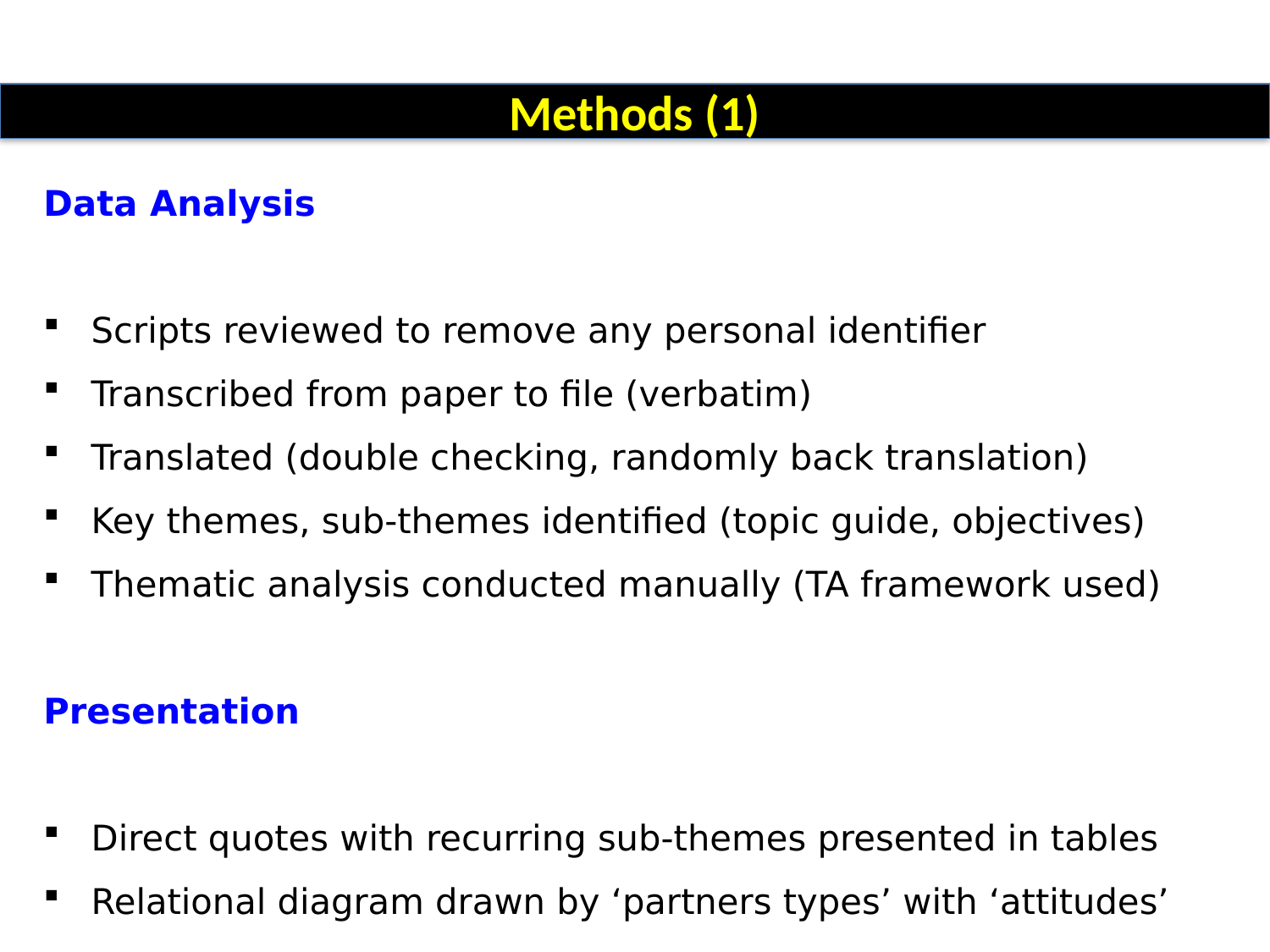

Methods (1)
Data Analysis

Scripts reviewed to remove any personal identifier
Transcribed from paper to file (verbatim)
Translated (double checking, randomly back translation)
Key themes, sub-themes identified (topic guide, objectives)
Thematic analysis conducted manually (TA framework used)

Presentation

Direct quotes with recurring sub-themes presented in tables
Relational diagram drawn by ‘partners types’ with ‘attitudes’